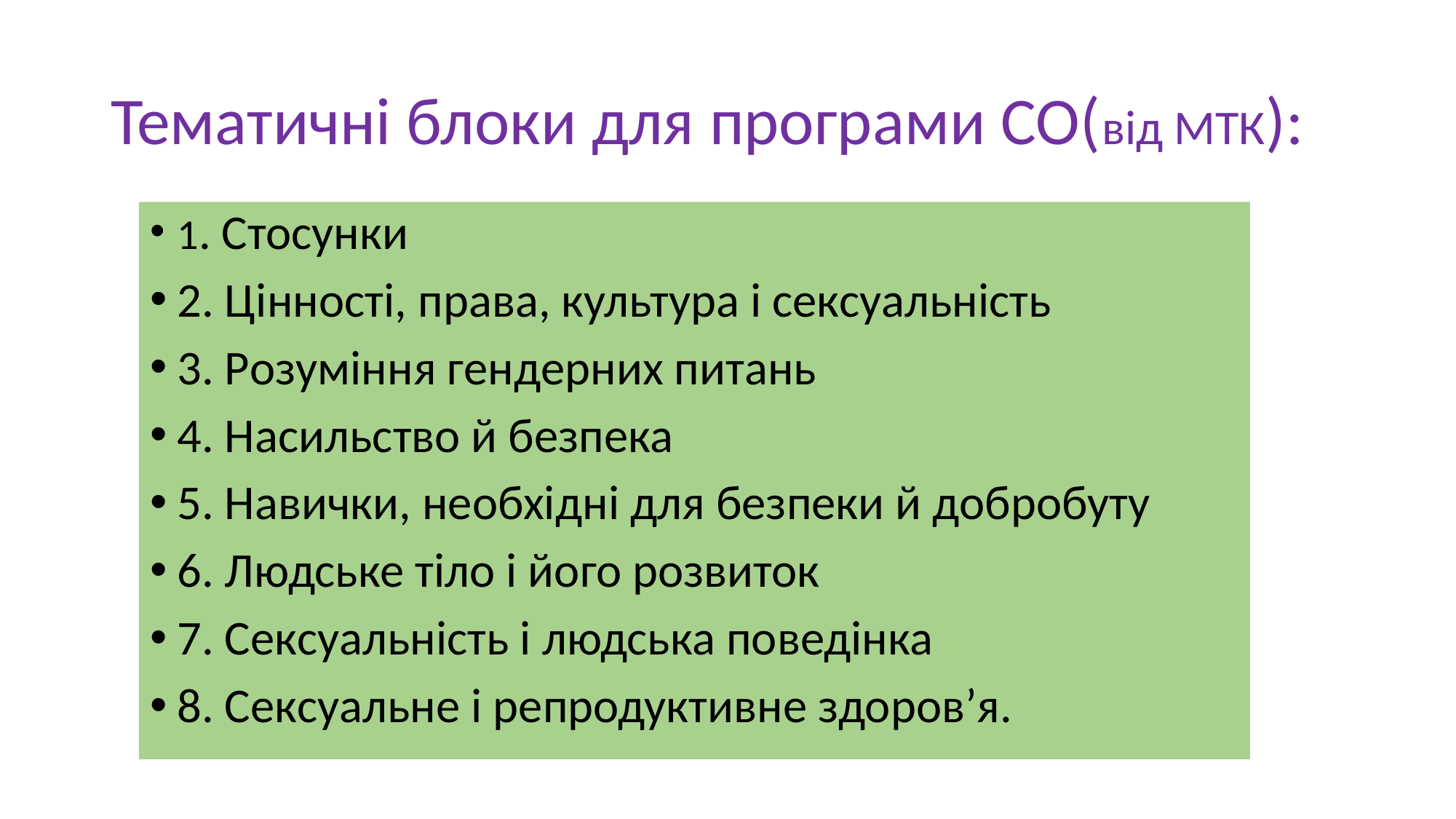

# Тематичні блоки для програми СО(від МТК):
1. Стосунки
2. Цінності, права, культура і сексуальність
3. Розуміння гендерних питань
4. Насильство й безпека
5. Навички, необхідні для безпеки й добробуту
6. Людське тіло і його розвиток
7. Сексуальність і людська поведінка
8. Сексуальне і репродуктивне здоров’я.